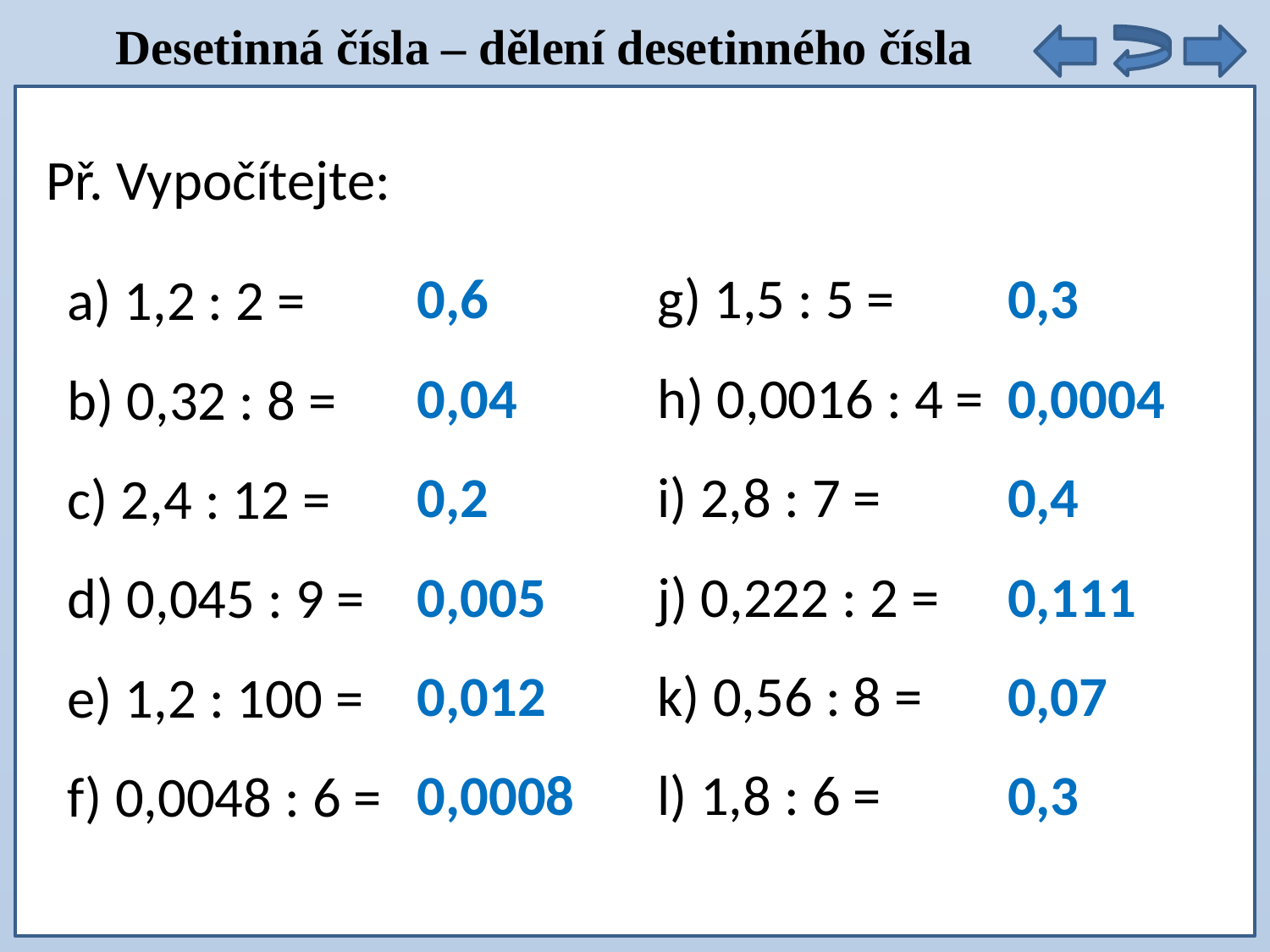

Desetinná čísla – dělení desetinného čísla

Př. Vypočítejte:
0,6
0,04
0,2
0,005
0,012
0,0008
0,3
0,0004
0,4
0,111
0,07
0,3
g) 1,5 : 5 =
h) 0,0016 : 4 =
i) 2,8 : 7 =
j) 0,222 : 2 =
k) 0,56 : 8 =
l) 1,8 : 6 =
a) 1,2 : 2 =
b) 0,32 : 8 =
c) 2,4 : 12 =
d) 0,045 : 9 =
e) 1,2 : 100 =
f) 0,0048 : 6 =